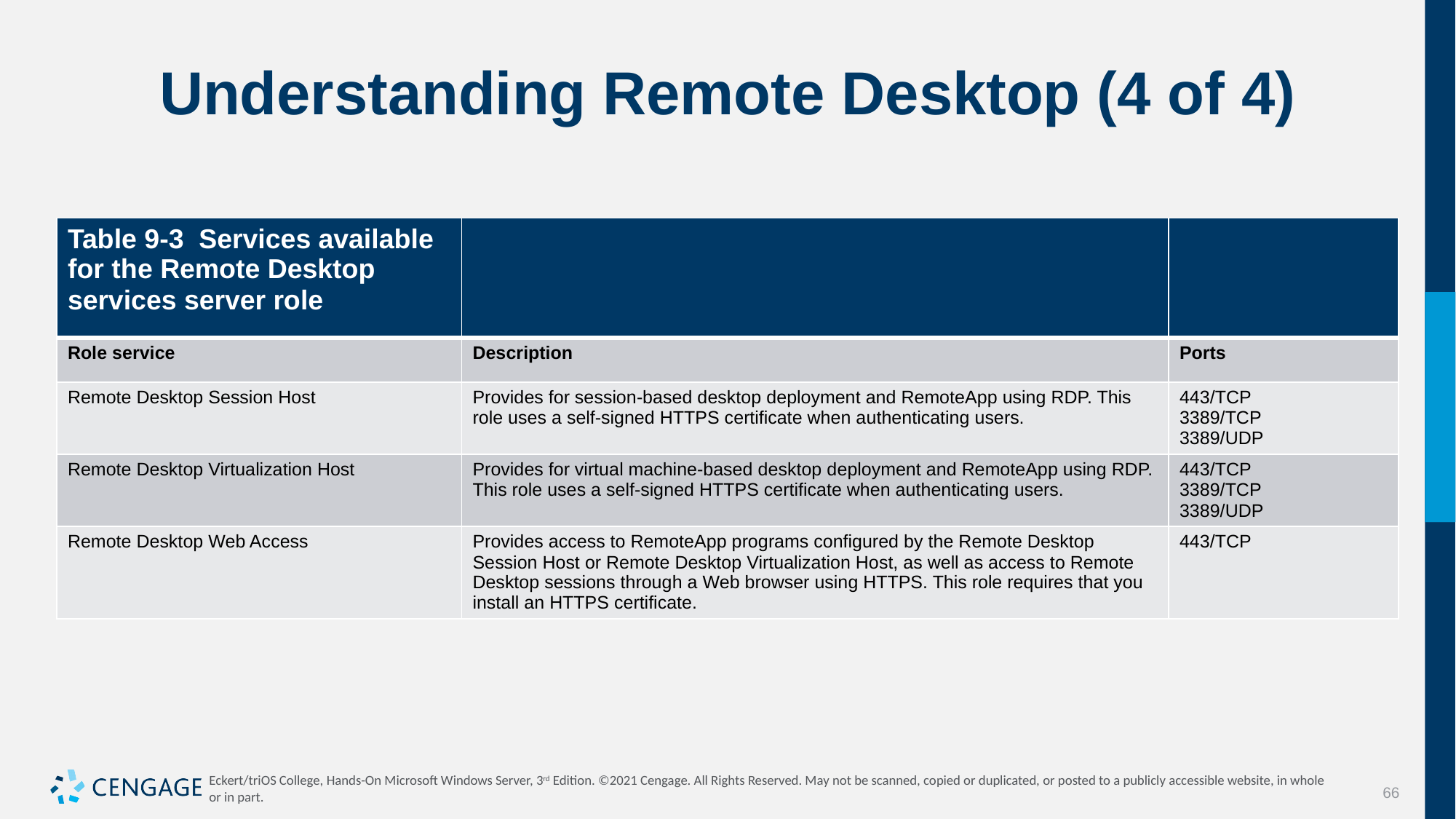

# Understanding Remote Desktop (4 of 4)
| Table 9-3 Services available for the Remote Desktop services server role |  |  |
| --- | --- | --- |
| Role service | Description | Ports |
| Remote Desktop Session Host | Provides for session-based desktop deployment and RemoteApp using RDP. This role uses a self-signed HTTPS certificate when authenticating users. | 443/TCP 3389/TCP 3389/UDP |
| Remote Desktop Virtualization Host | Provides for virtual machine-based desktop deployment and RemoteApp using RDP. This role uses a self-signed HTTPS certificate when authenticating users. | 443/TCP 3389/TCP 3389/UDP |
| Remote Desktop Web Access | Provides access to RemoteApp programs configured by the Remote Desktop Session Host or Remote Desktop Virtualization Host, as well as access to Remote Desktop sessions through a Web browser using HTTPS. This role requires that you install an HTTPS certificate. | 443/TCP |